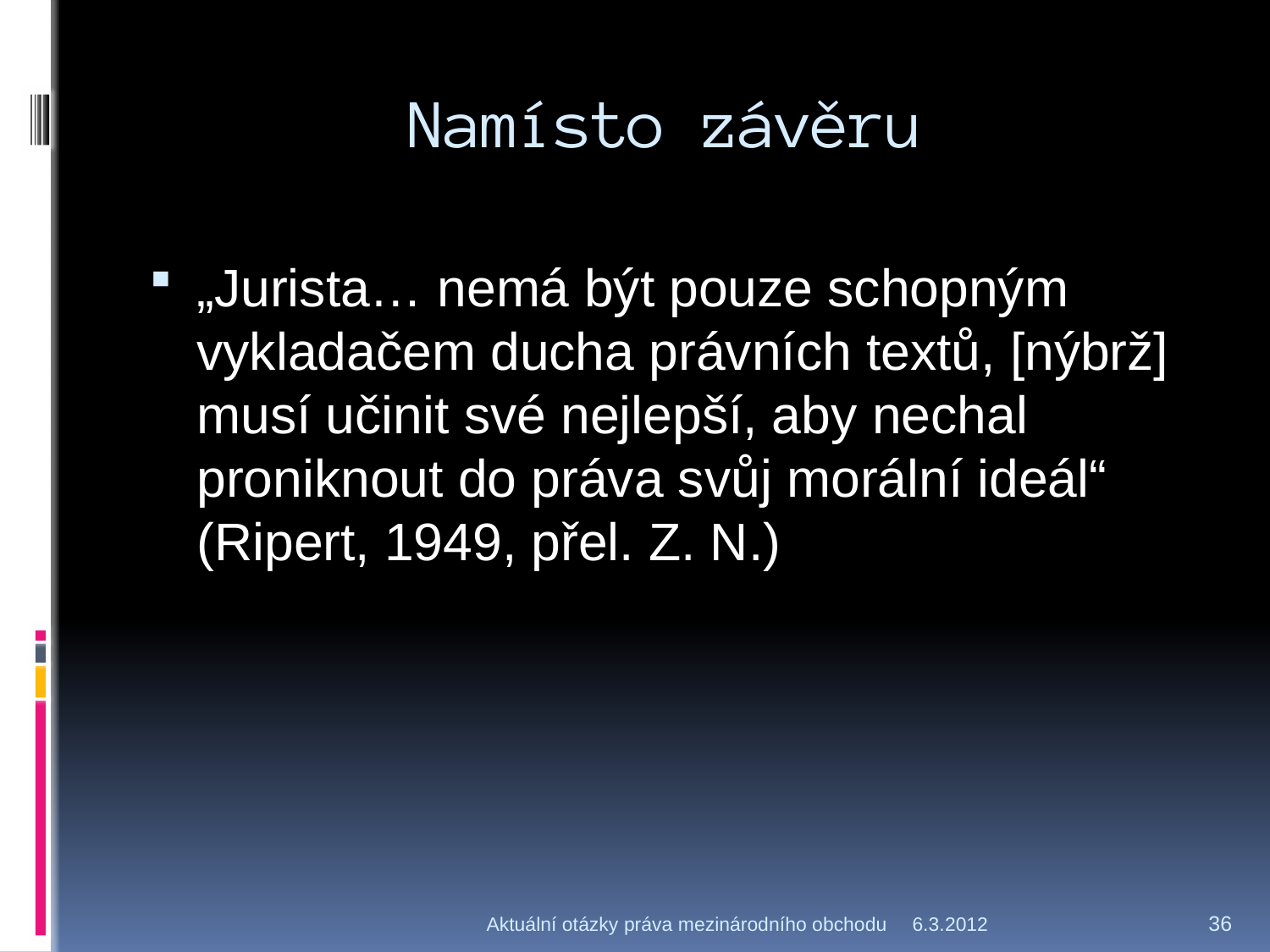

# Namísto závěru
„Jurista… nemá být pouze schopným vykladačem ducha právních textů, [nýbrž] musí učinit své nejlepší, aby nechal proniknout do práva svůj morální ideál“ (Ripert, 1949, přel. Z. N.)

Aktuální otázky práva mezinárodního obchodu
6.3.2012
36